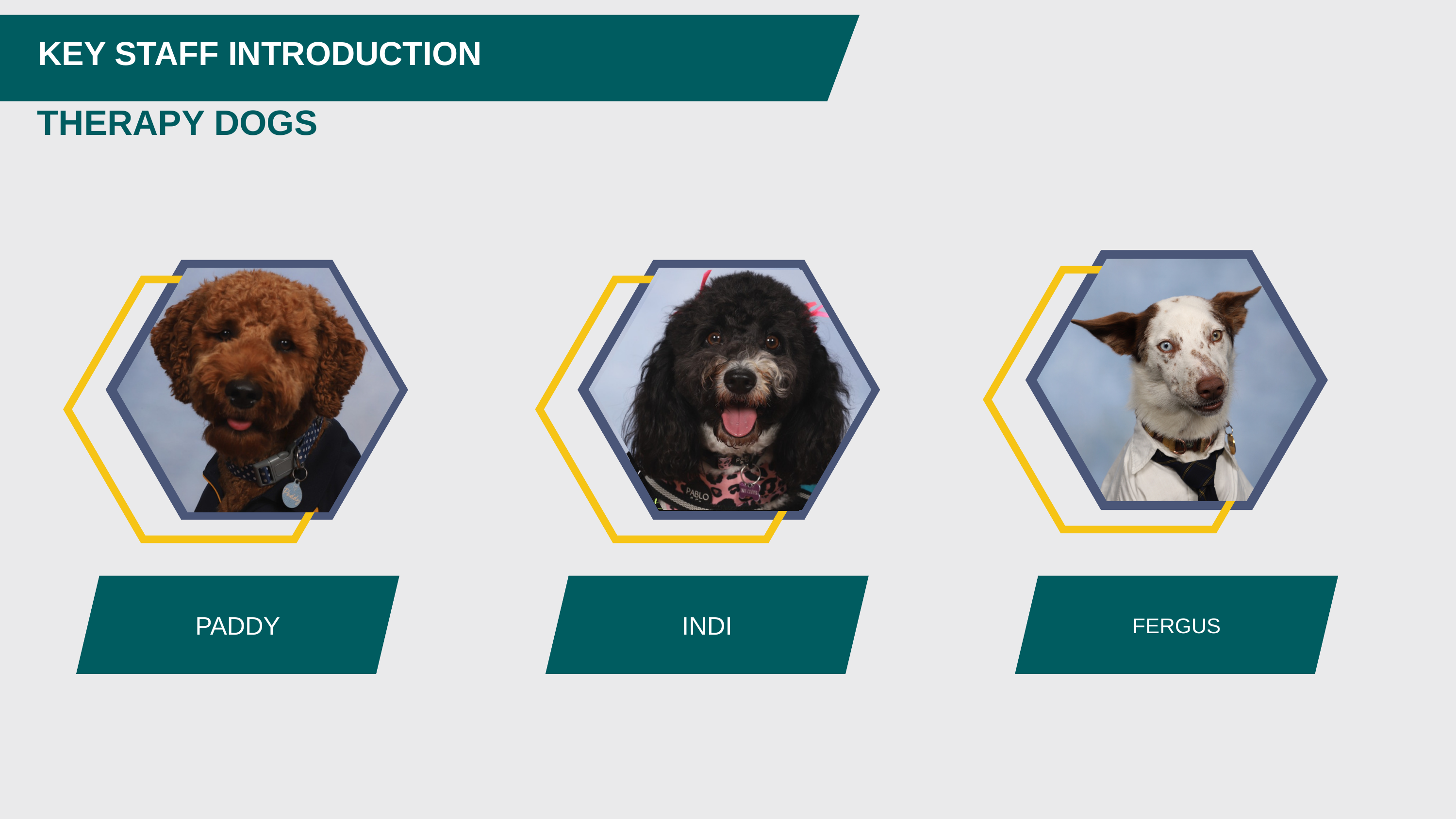

KEY STAFF INTRODUCTION
   THERAPY DOGS

PADDY

INDI

FERGUS